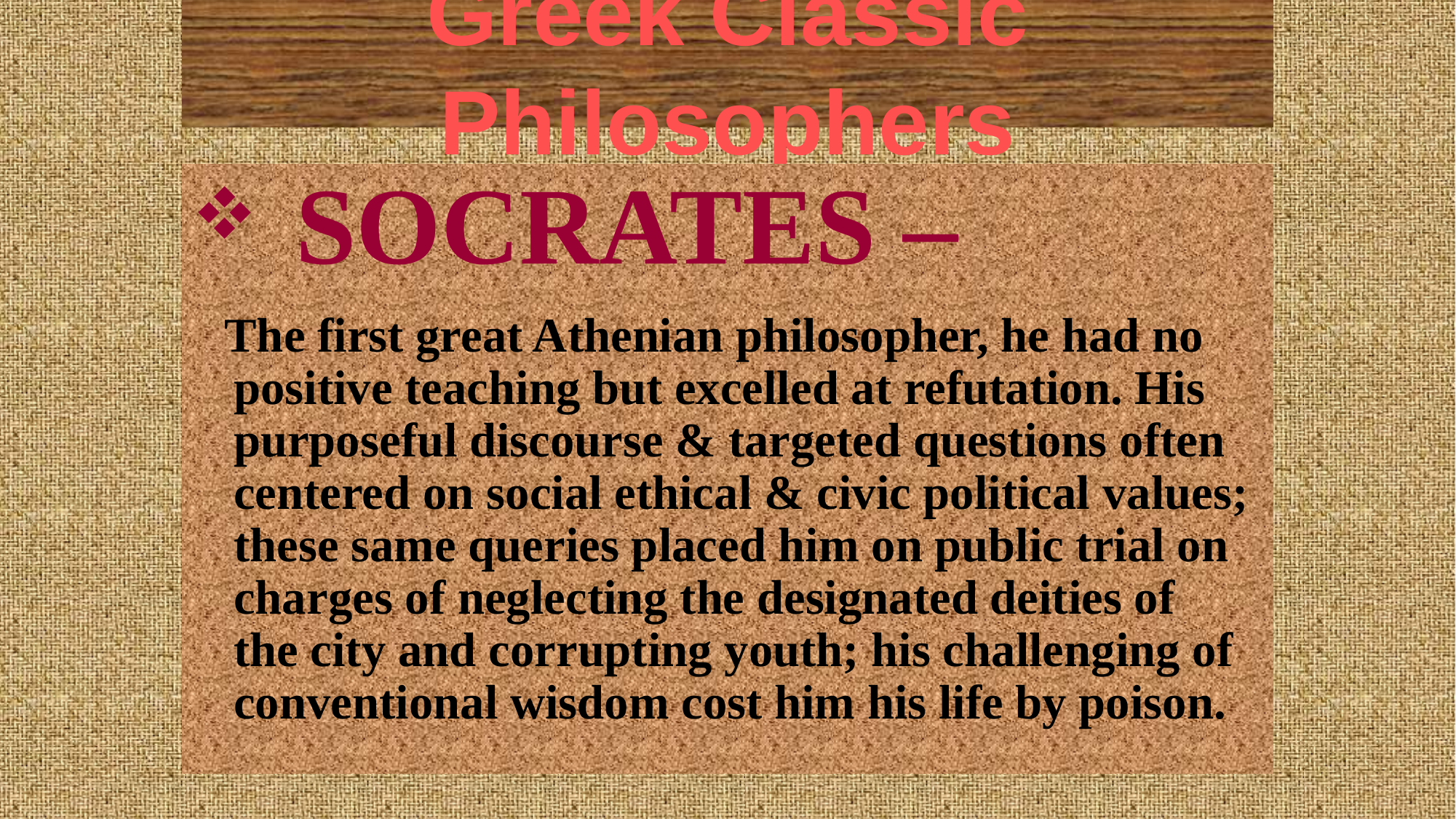

# Greek Classic Philosophers
  SOCRATES –

   The first great Athenian philosopher, he had no positive teaching but excelled at refutation. His purposeful discourse & targeted questions often centered on social ethical & civic political values;  these same queries placed him on public trial on charges of neglecting the designated deities of  the city and corrupting youth; his challenging of conventional wisdom cost him his life by poison.